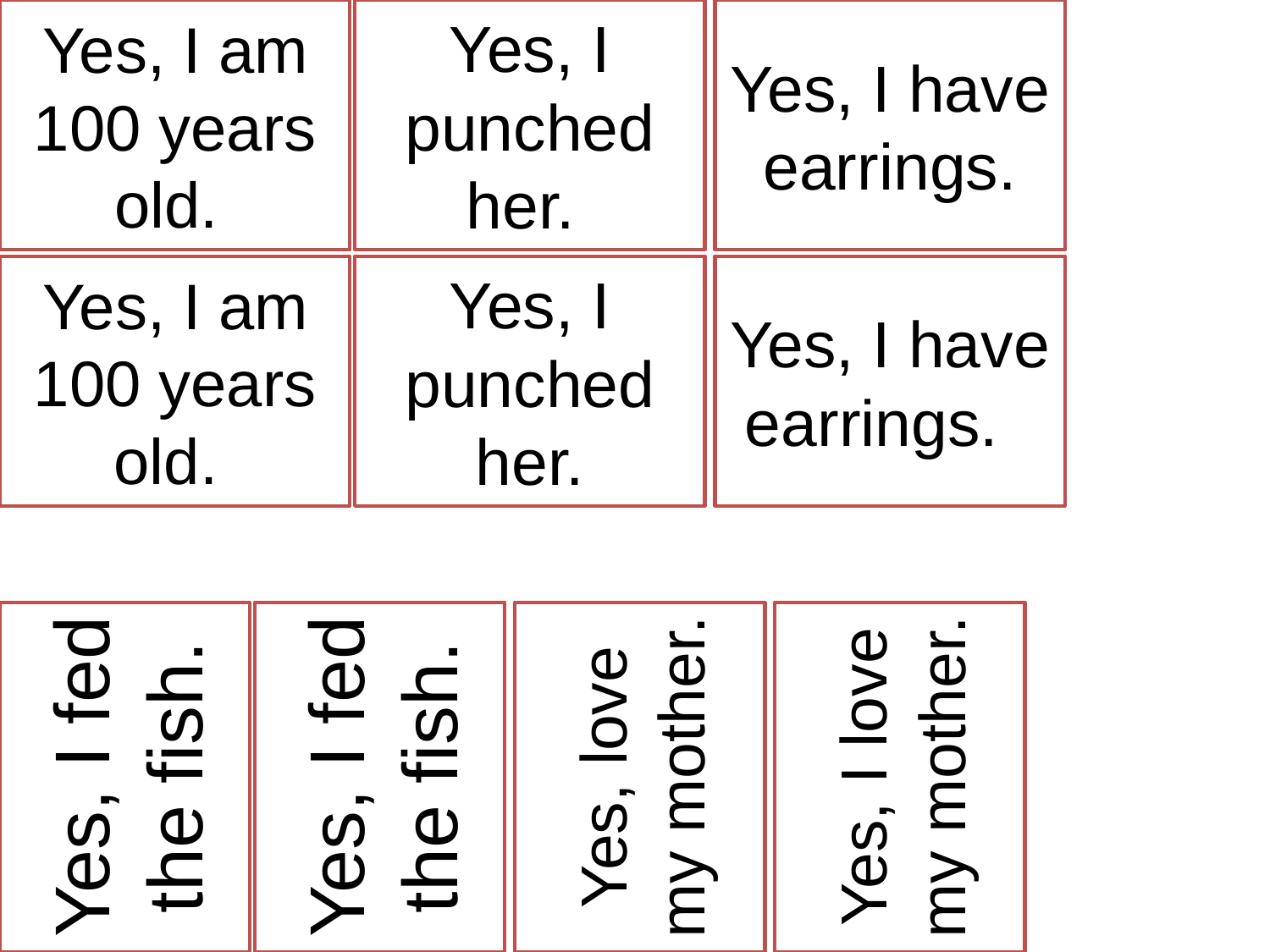

Yes, I punched her.
Yes, I have earrings.
# Yes, I am 100 years old.
Yes, I have earrings.
Yes, I am 100 years old.
Yes, I punched her.

Yes, I fed the fish.
Yes, I fed the fish.
Yes, love my mother.
Yes, I love my mother.